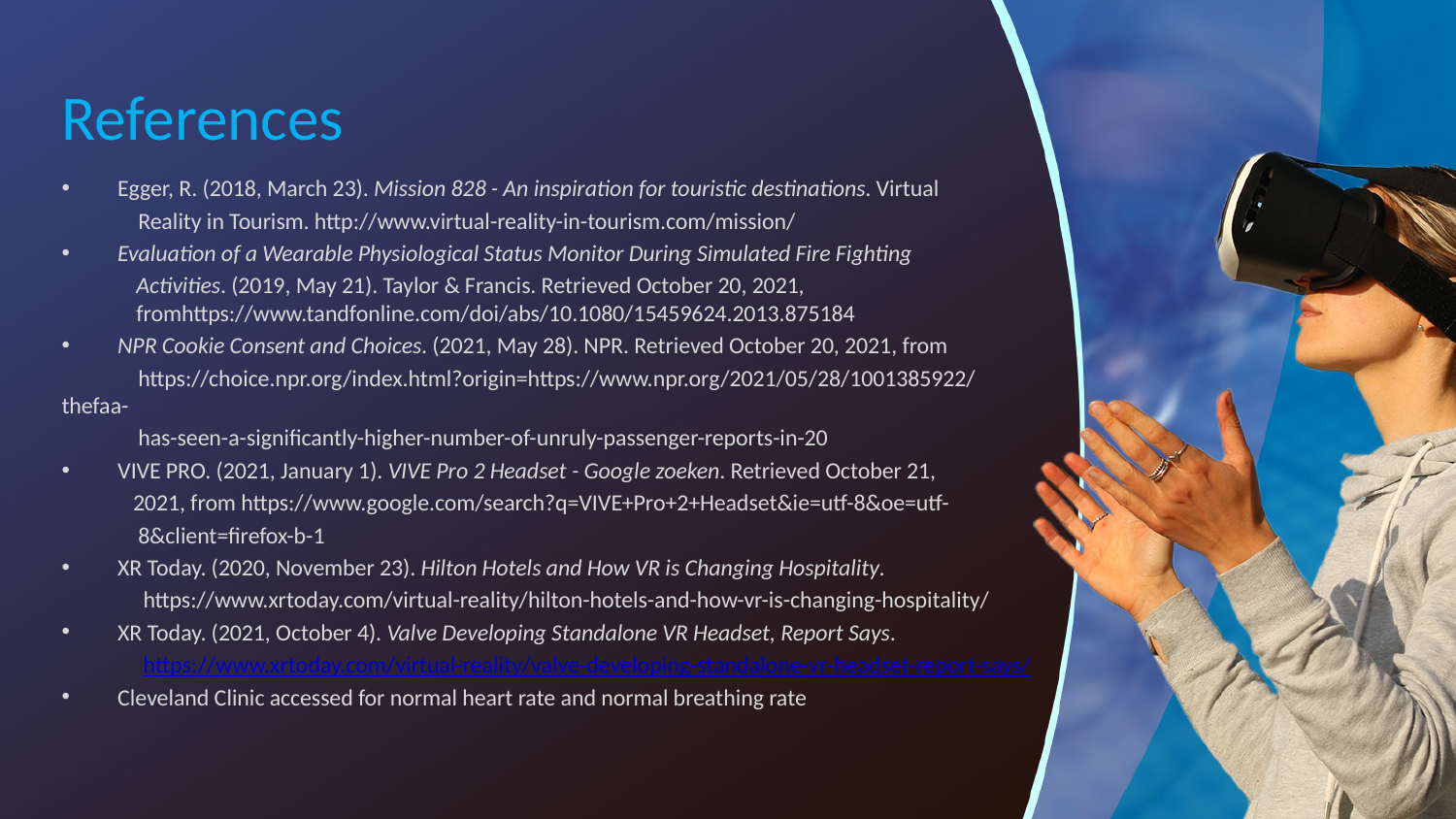

# References
Egger, R. (2018, March 23). Mission 828 - An inspiration for touristic destinations. Virtual
               Reality in Tourism. http://www.virtual-reality-in-tourism.com/mission/
Evaluation of a Wearable Physiological Status Monitor During Simulated Fire Fighting
Activities. (2019, May 21). Taylor & Francis. Retrieved October 20, 2021, fromhttps://www.tandfonline.com/doi/abs/10.1080/15459624.2013.875184
NPR Cookie Consent and Choices. (2021, May 28). NPR. Retrieved October 20, 2021, from
               https://choice.npr.org/index.html?origin=https://www.npr.org/2021/05/28/1001385922/thefaa-
               has-seen-a-significantly-higher-number-of-unruly-passenger-reports-in-20
VIVE PRO. (2021, January 1). VIVE Pro 2 Headset - Google zoeken. Retrieved October 21,
              2021, from https://www.google.com/search?q=VIVE+Pro+2+Headset&ie=utf-8&oe=utf-
               8&client=firefox-b-1
XR Today. (2020, November 23). Hilton Hotels and How VR is Changing Hospitality.
                https://www.xrtoday.com/virtual-reality/hilton-hotels-and-how-vr-is-changing-hospitality/
XR Today. (2021, October 4). Valve Developing Standalone VR Headset, Report Says.
                https://www.xrtoday.com/virtual-reality/valve-developing-standalone-vr-headset-report-says/
Cleveland Clinic accessed for normal heart rate and normal breathing rate